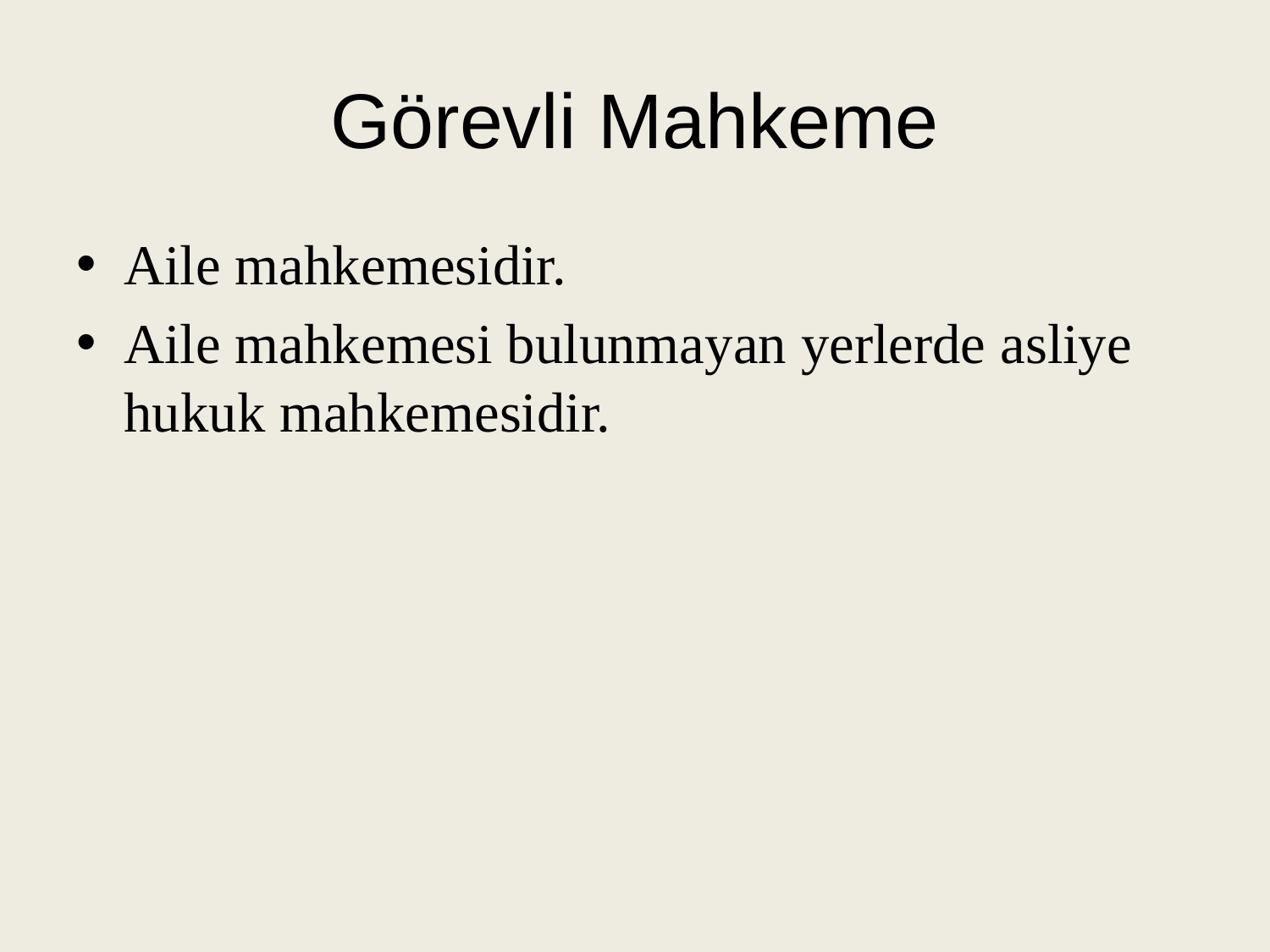

# Görevli Mahkeme
Aile mahkemesidir.
Aile mahkemesi bulunmayan yerlerde asliye hukuk mahkemesidir.